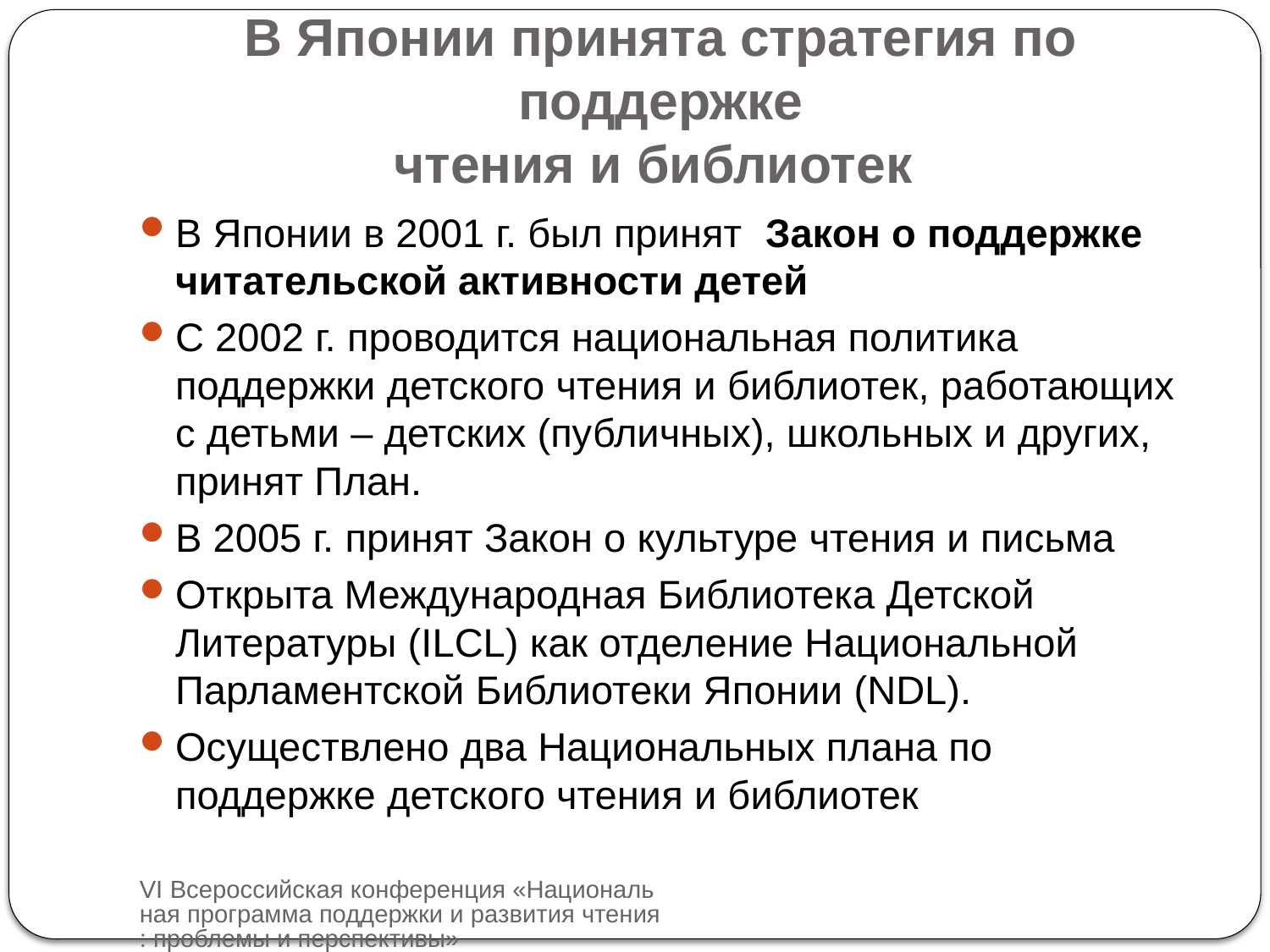

# В Японии принята стратегия по поддержке чтения и библиотек
В Японии в 2001 г. был принят  Закон о поддержке читательской активности детей
С 2002 г. проводится национальная политика поддержки детского чтения и библиотек, работающих с детьми – детских (публичных), школьных и других, принят План.
В 2005 г. принят Закон о культуре чтения и письма
Открыта Международная Библиотека Детской Литературы (ILCL) как отделение Национальной Парламентской Библиотеки Японии (NDL).
Осуществлено два Национальных плана по поддержке детского чтения и библиотек
VI Всероссийская конференция «Национальная программа поддержки и развития чтения: проблемы и перспективы»